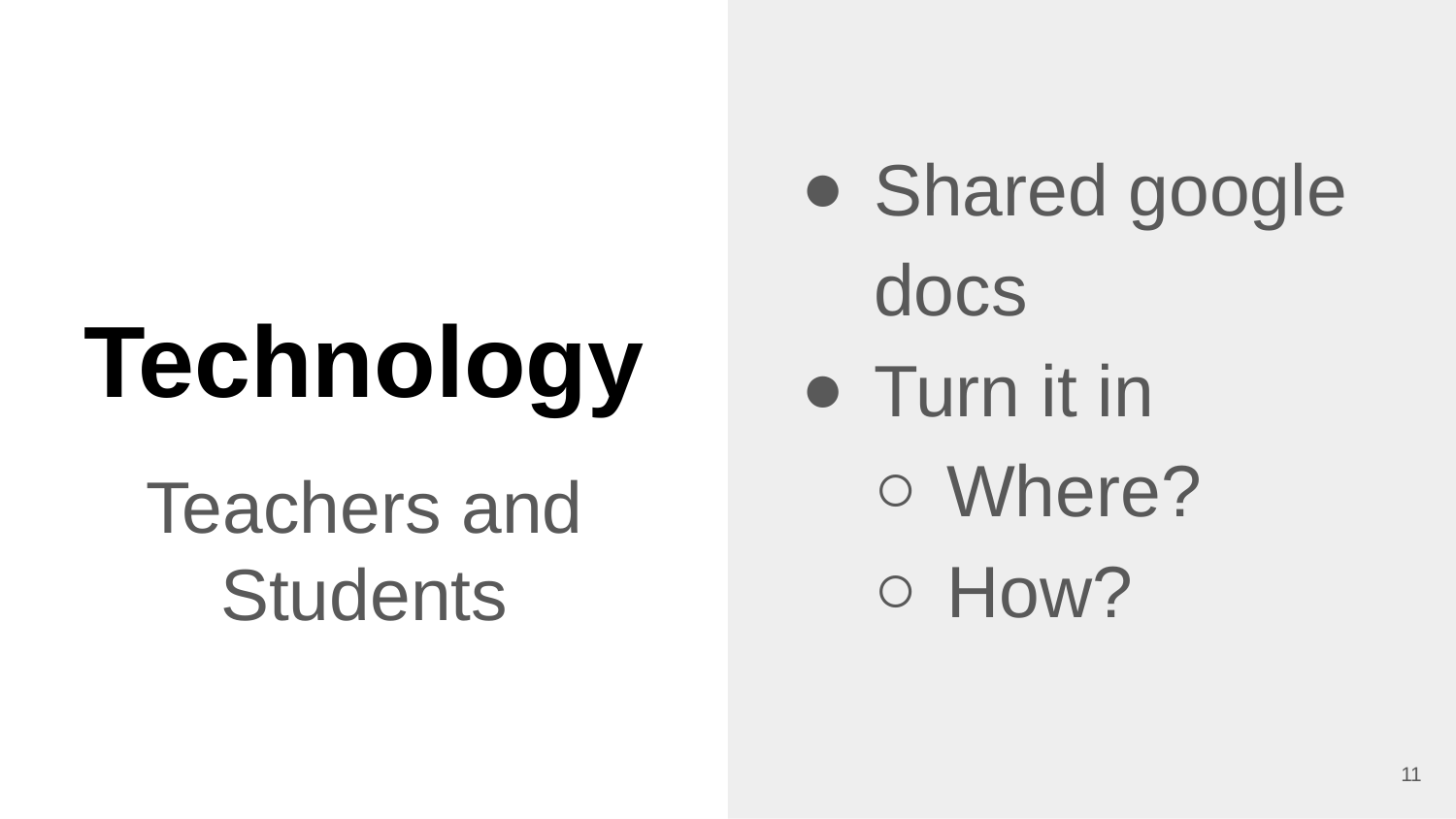

Shared google docs
Turn it in
Where?
How?

# Technology
Teachers and Students
11